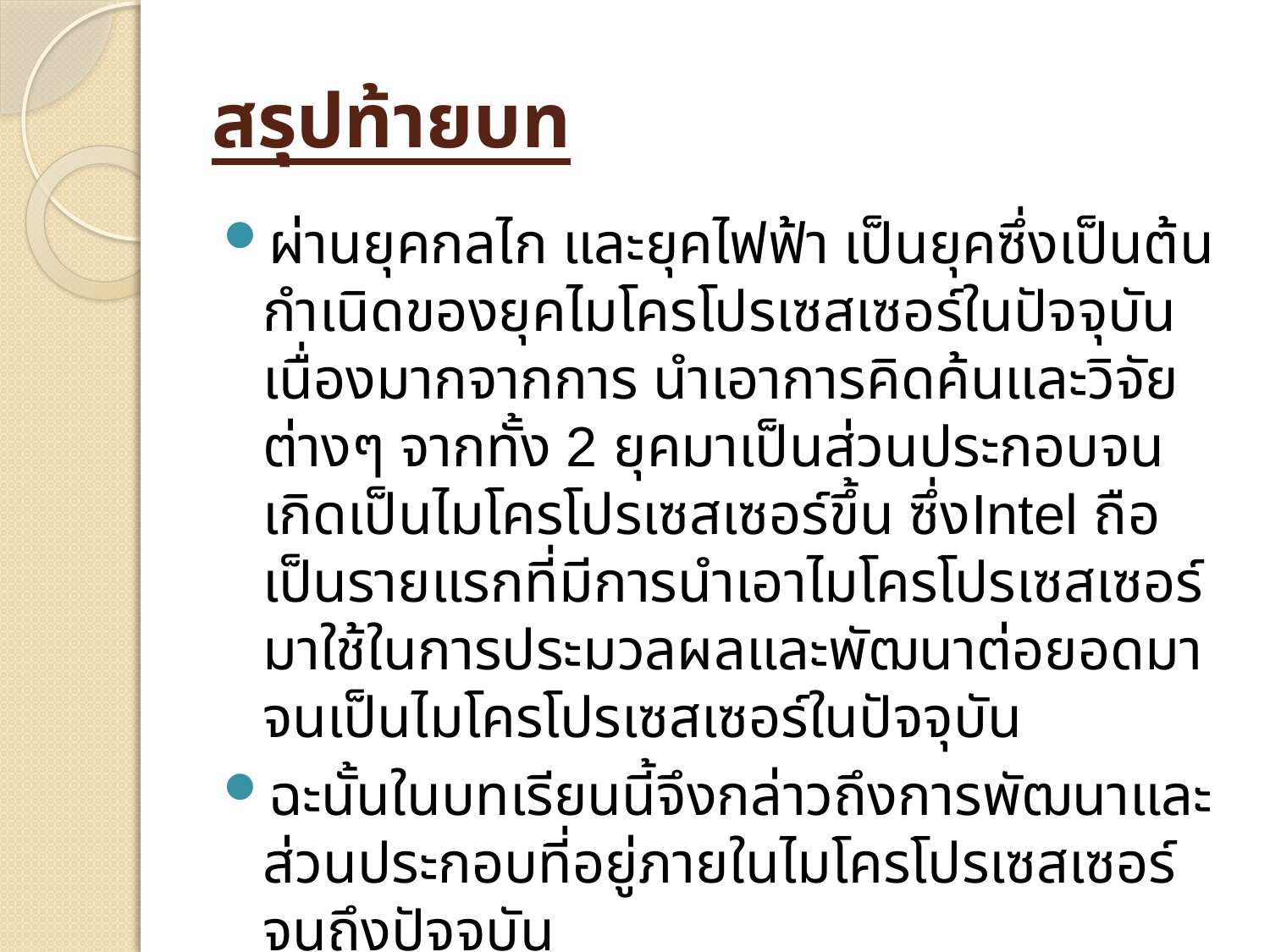

# สรุปท้ายบท
ผ่านยุคกลไก และยุคไฟฟ้า เป็นยุคซึ่งเป็นต้นกำเนิดของยุคไมโครโปรเซสเซอร์ในปัจจุบันเนื่องมากจากการ นำเอาการคิดค้นและวิจัยต่างๆ จากทั้ง 2 ยุคมาเป็นส่วนประกอบจนเกิดเป็นไมโครโปรเซสเซอร์ขึ้น ซึ่งIntel ถือเป็นรายแรกที่มีการนำเอาไมโครโปรเซสเซอร์มาใช้ในการประมวลผลและพัฒนาต่อยอดมาจนเป็นไมโครโปรเซสเซอร์ในปัจจุบัน
ฉะนั้นในบทเรียนนี้จึงกล่าวถึงการพัฒนาและส่วนประกอบที่อยู่ภายในไมโครโปรเซสเซอร์จนถึงปัจจุบัน